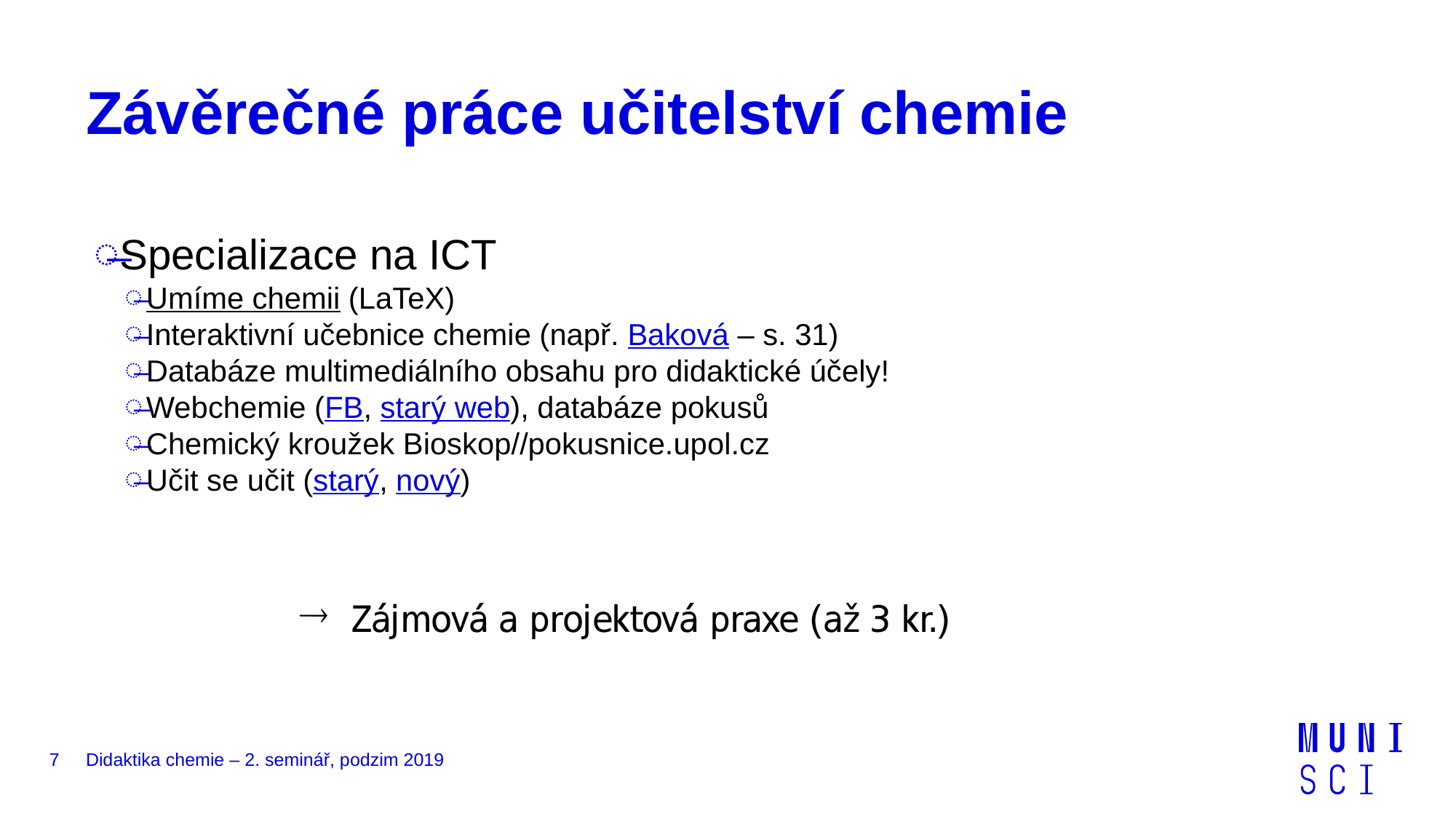

# Závěrečné práce učitelství chemie
Specializace na ICT
Umíme chemii (LaTeX)
Interaktivní učebnice chemie (např. Baková – s. 31)
Databáze multimediálního obsahu pro didaktické účely!
Webchemie (FB, starý web), databáze pokusů
Chemický kroužek Bioskop//pokusnice.upol.cz
Učit se učit (starý, nový)
 Zájmová a projektová praxe (až 3 kr.)
7
Didaktika chemie – 2. seminář, podzim 2019